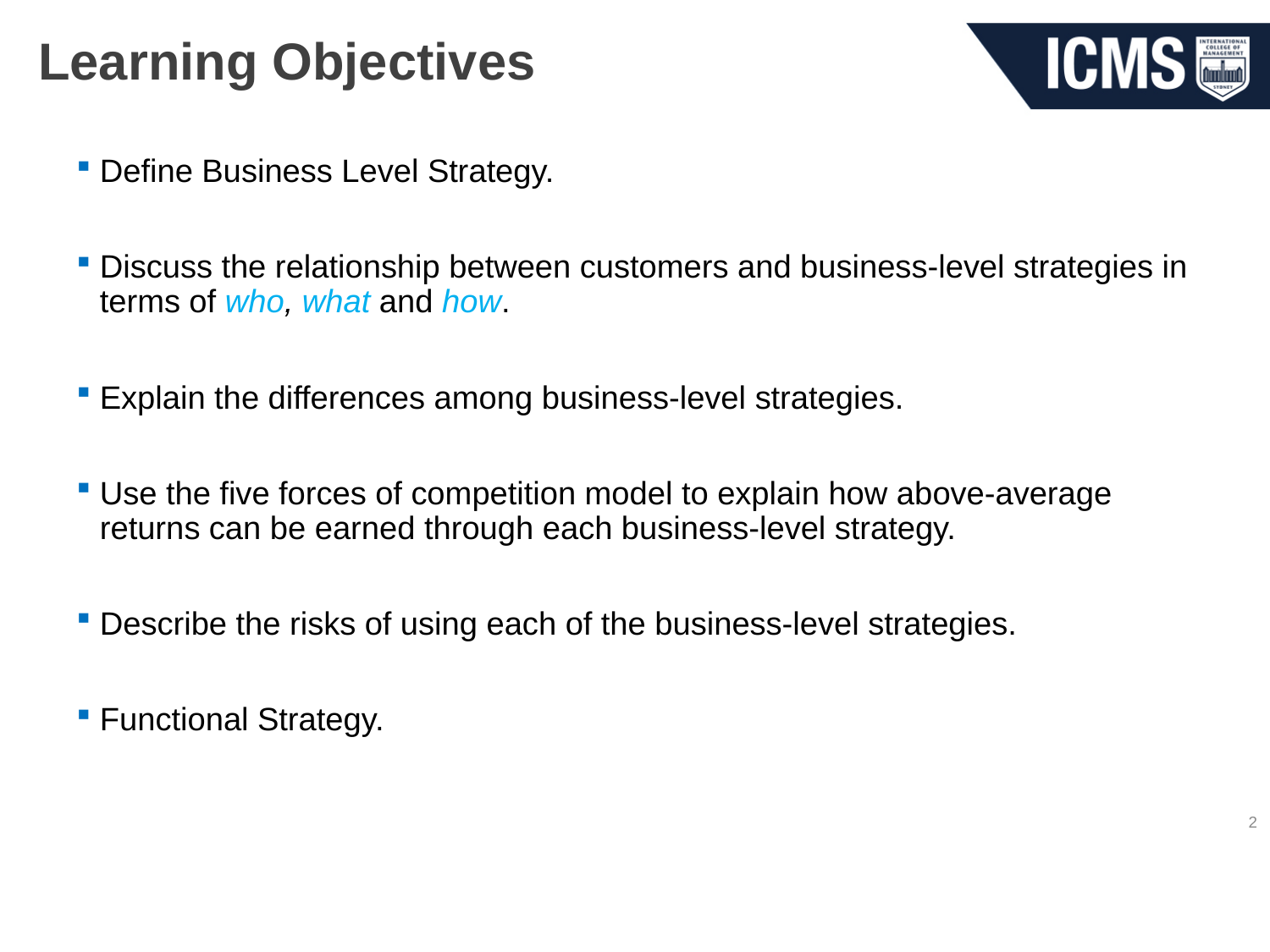

# Learning Objectives

Define Business Level Strategy.

Discuss the relationship between customers and business-level strategies in terms of who, what and how.

Explain the differences among business-level strategies.

Use the five forces of competition model to explain how above-average returns can be earned through each business-level strategy.

Describe the risks of using each of the business-level strategies.

Functional Strategy.

2